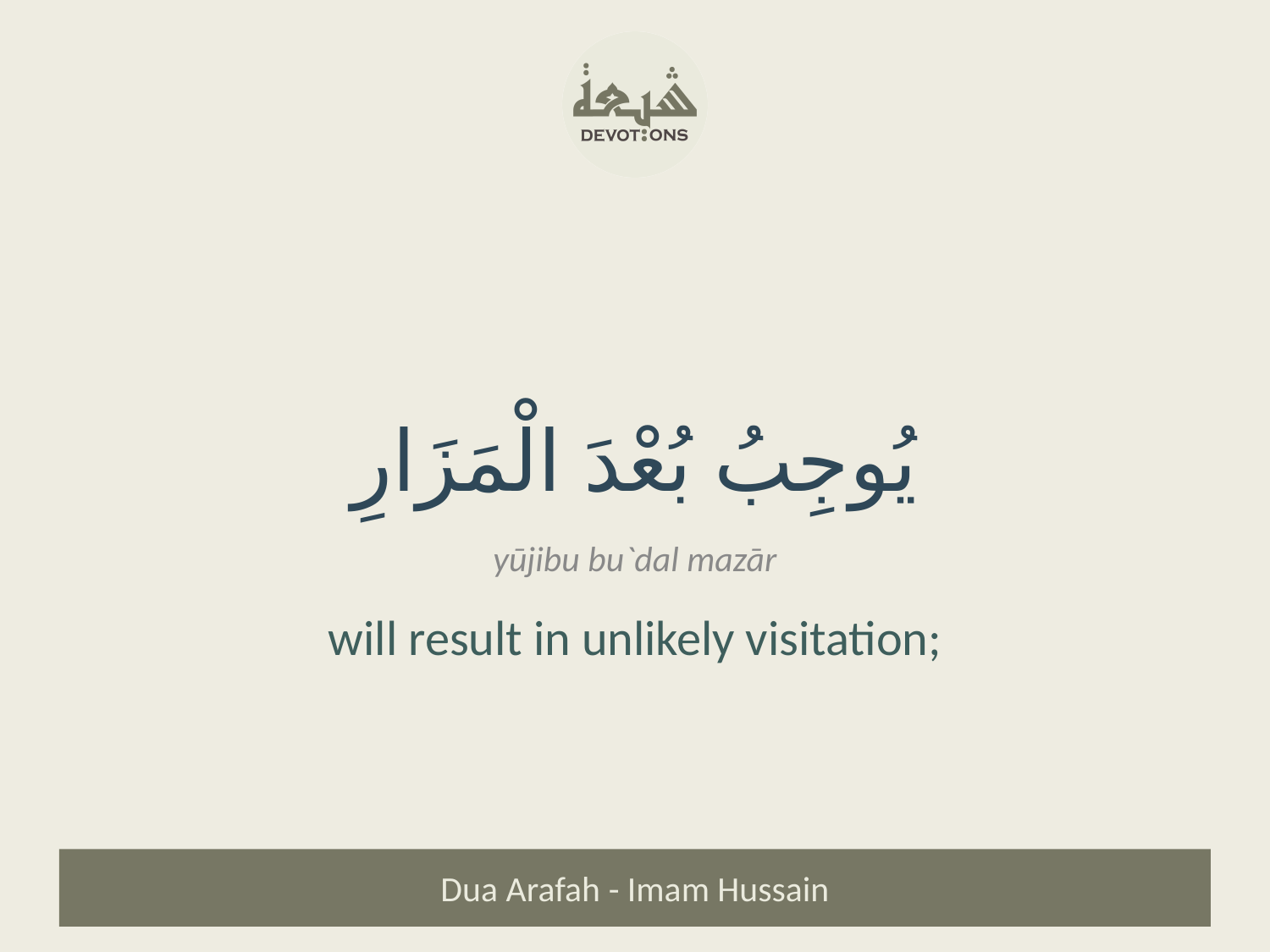

يُوجِبُ بُعْدَ الْمَزَارِ
yūjibu bu`dal mazār
will result in unlikely visitation;
Dua Arafah - Imam Hussain